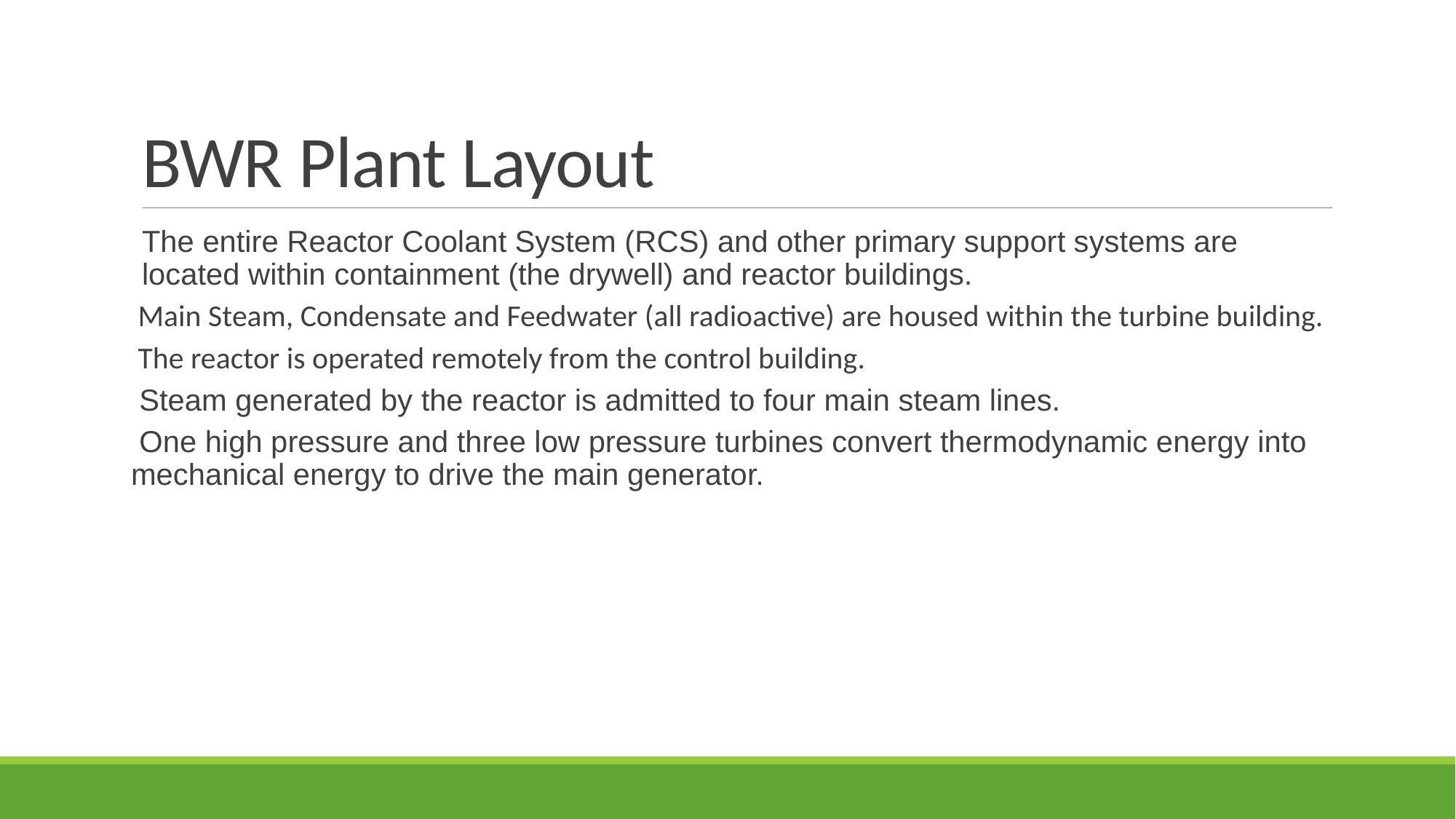

# BWR Plant Layout
The entire Reactor Coolant System (RCS) and other primary support systems are located within containment (the drywell) and reactor buildings.
 Main Steam, Condensate and Feedwater (all radioactive) are housed within the turbine building.
 The reactor is operated remotely from the control building.
 Steam generated by the reactor is admitted to four main steam lines.
 One high pressure and three low pressure turbines convert thermodynamic energy into mechanical energy to drive the main generator.